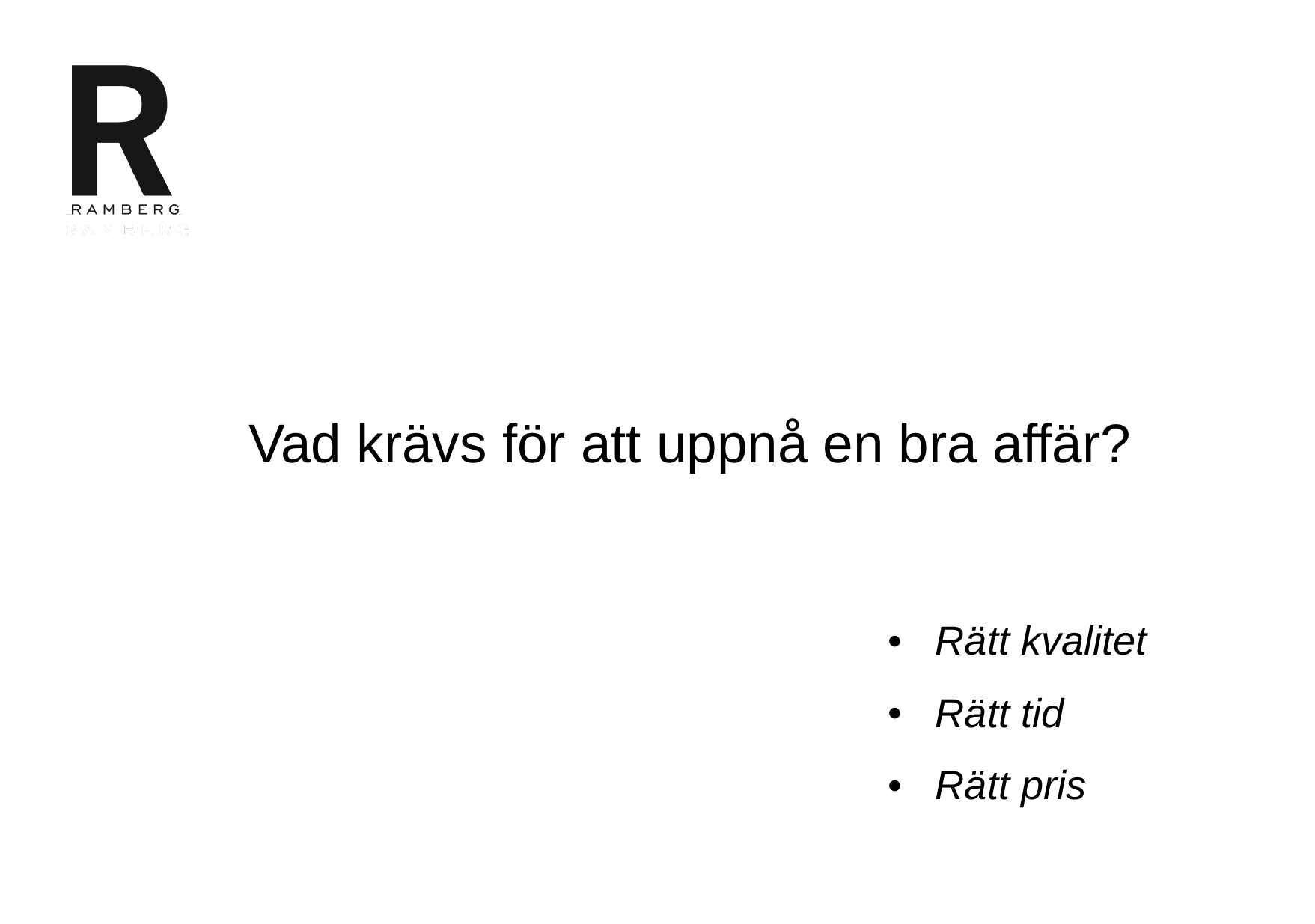

# Vad krävs för att uppnå en bra affär?
Rätt kvalitet
Rätt tid
Rätt pris